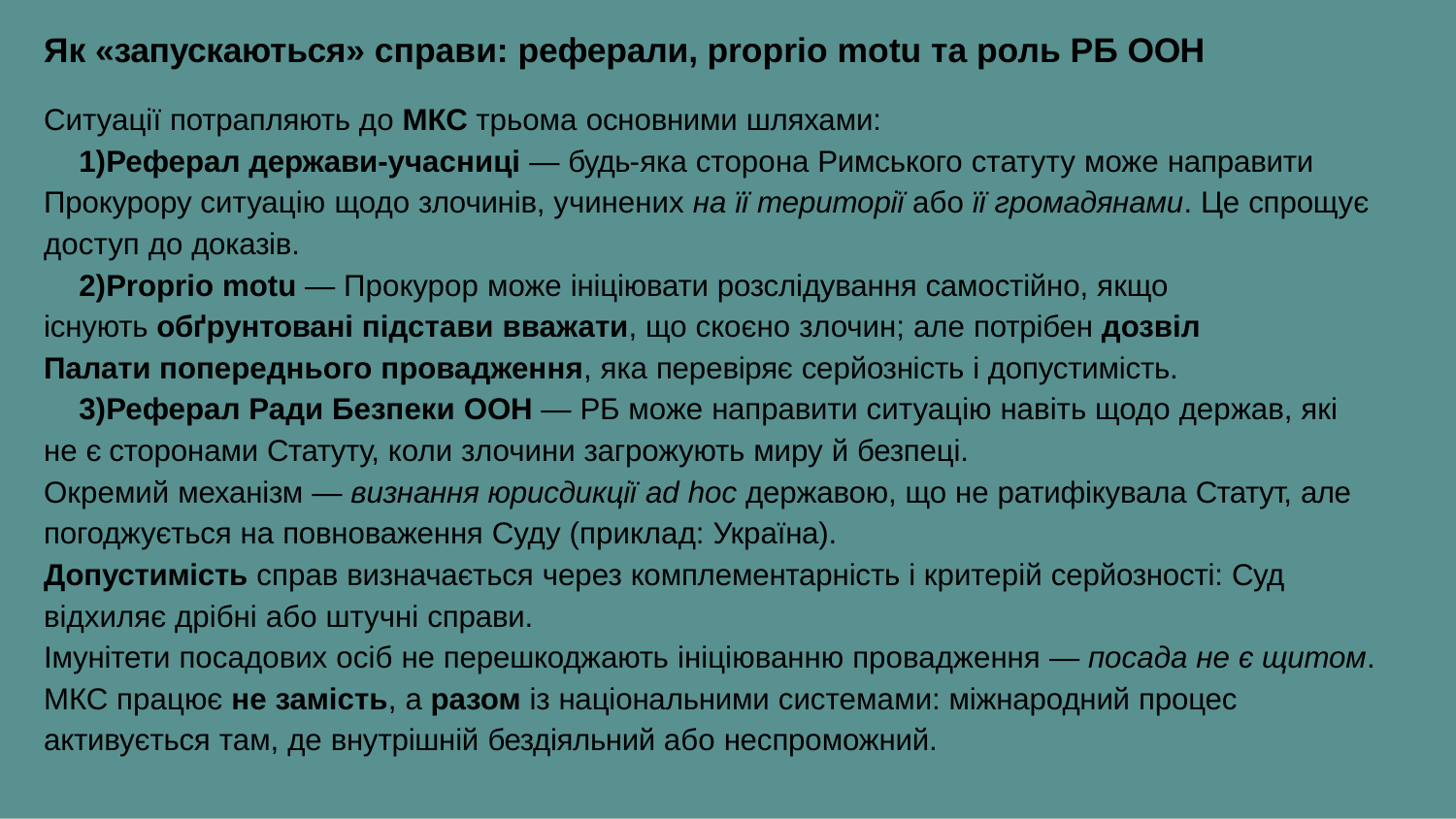

# Як «запускаються» справи: реферали, proprio motu та роль РБ ООН
Ситуації потрапляють до МКС трьома основними шляхами:
Реферал держави-учасниці — будь-яка сторона Римського статуту може направити Прокурору ситуацію щодо злочинів, учинених на її території або її громадянами. Це спрощує доступ до доказів.
Proprio motu — Прокурор може ініціювати розслідування самостійно, якщо існують обґрунтовані підстави вважати, що скоєно злочин; але потрібен дозвіл Палати попереднього провадження, яка перевіряє серйозність і допустимість.
Реферал Ради Безпеки ООН — РБ може направити ситуацію навіть щодо держав, які не є сторонами Статуту, коли злочини загрожують миру й безпеці.
Окремий механізм — визнання юрисдикції ad hoc державою, що не ратифікувала Статут, але погоджується на повноваження Суду (приклад: Україна).
Допустимість справ визначається через комплементарність і критерій серйозності: Суд відхиляє дрібні або штучні справи.
Імунітети посадових осіб не перешкоджають ініціюванню провадження — посада не є щитом. МКС працює не замість, а разом із національними системами: міжнародний процес активується там, де внутрішній бездіяльний або неспроможний.